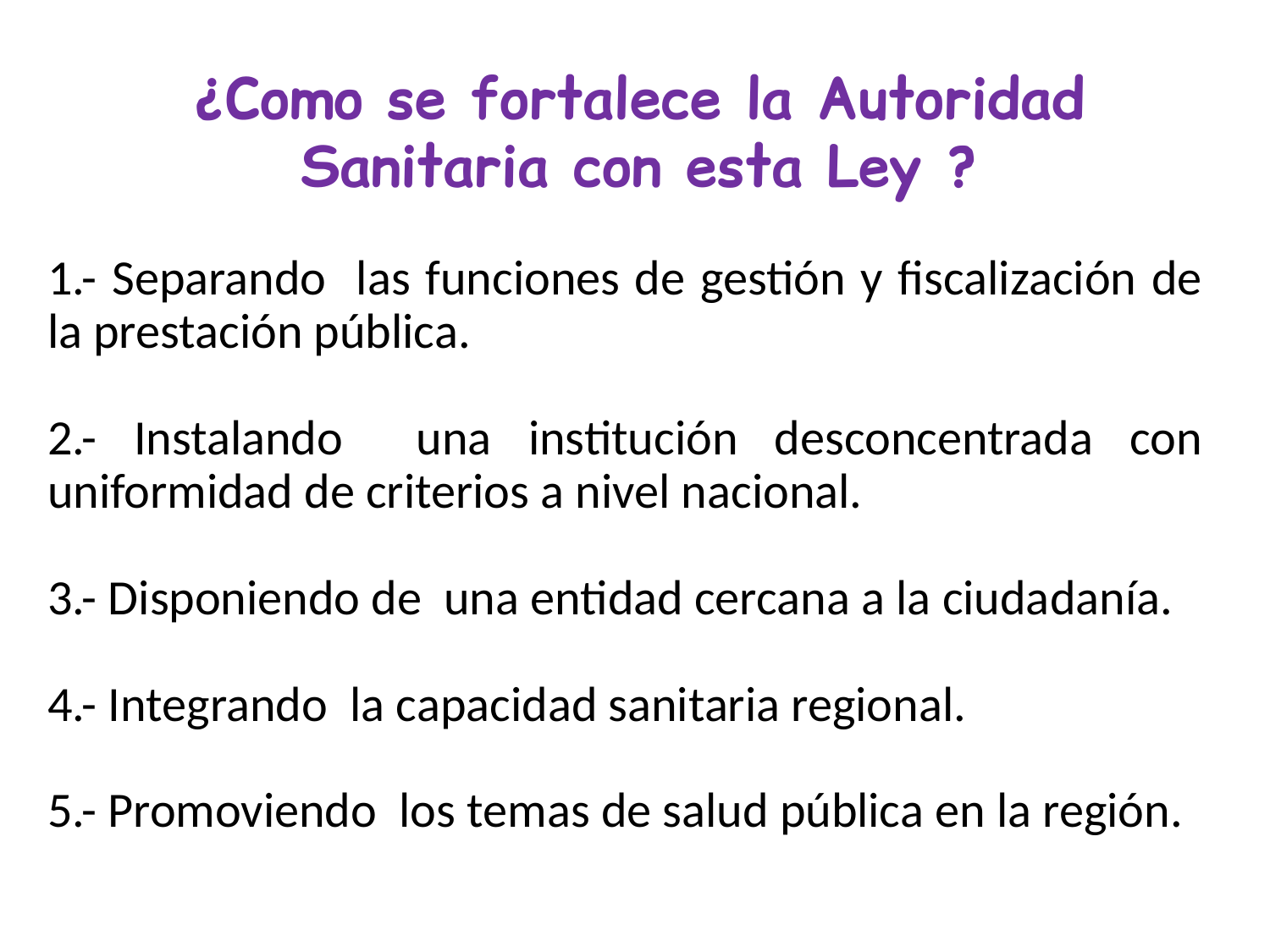

¿Como se fortalece la Autoridad Sanitaria con esta Ley ?

1.- Separando  las funciones de gestión y fiscalización de la prestación pública.

2.- Instalando  una institución desconcentrada con uniformidad de criterios a nivel nacional.

3.- Disponiendo de  una entidad cercana a la ciudadanía.

4.- Integrando  la capacidad sanitaria regional.

5.- Promoviendo  los temas de salud pública en la región.